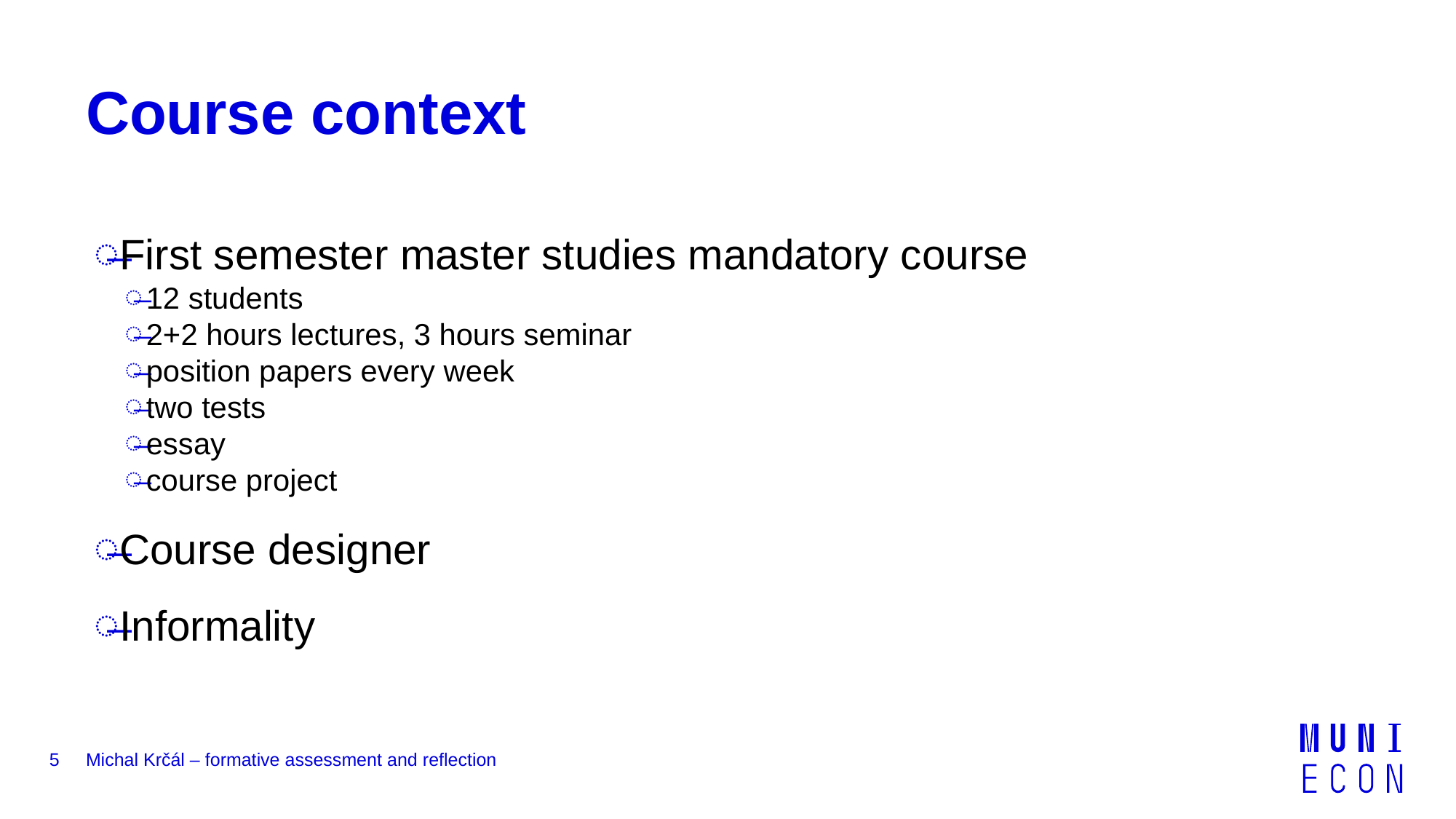

# Course context
First semester master studies mandatory course
12 students
2+2 hours lectures, 3 hours seminar
position papers every week
two tests
essay
course project
Course designer
Informality

5
Michal Krčál – formative assessment and reflection